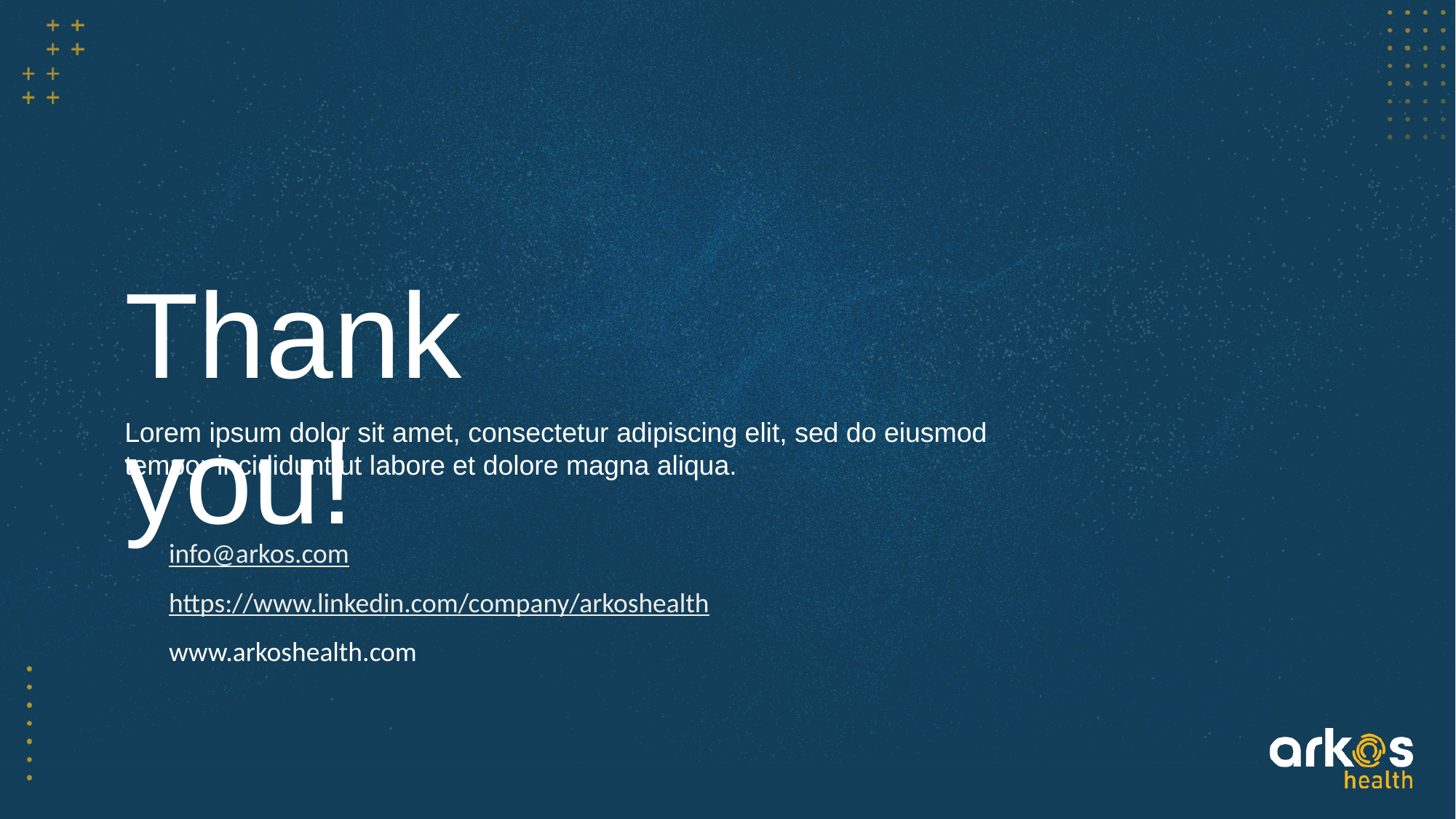

Thank you!
Lorem ipsum dolor sit amet, consectetur adipiscing elit, sed do eiusmod tempor incididunt ut labore et dolore magna aliqua.
info@arkos.com
https://www.linkedin.com/company/arkoshealth
www.arkoshealth.com